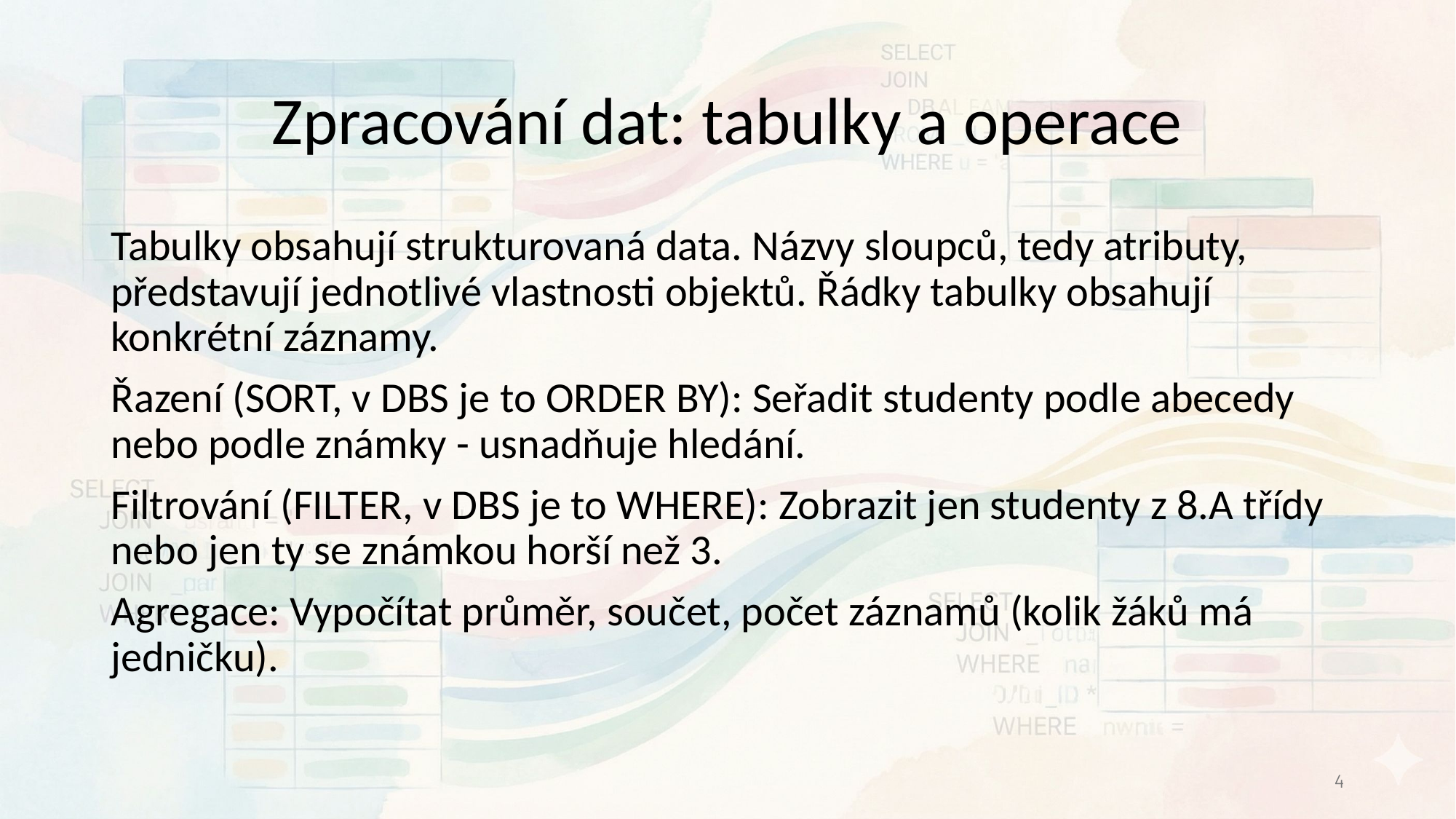

# Zpracování dat: tabulky a operace
Tabulky obsahují strukturovaná data. Názvy sloupců, tedy atributy, představují jednotlivé vlastnosti objektů. Řádky tabulky obsahují konkrétní záznamy.
Řazení (SORT, v DBS je to ORDER BY): Seřadit studenty podle abecedy nebo podle známky - usnadňuje hledání.
Filtrování (FILTER, v DBS je to WHERE): Zobrazit jen studenty z 8.A třídy nebo jen ty se známkou horší než 3.
Agregace: Vypočítat průměr, součet, počet záznamů (kolik žáků má jedničku).

4